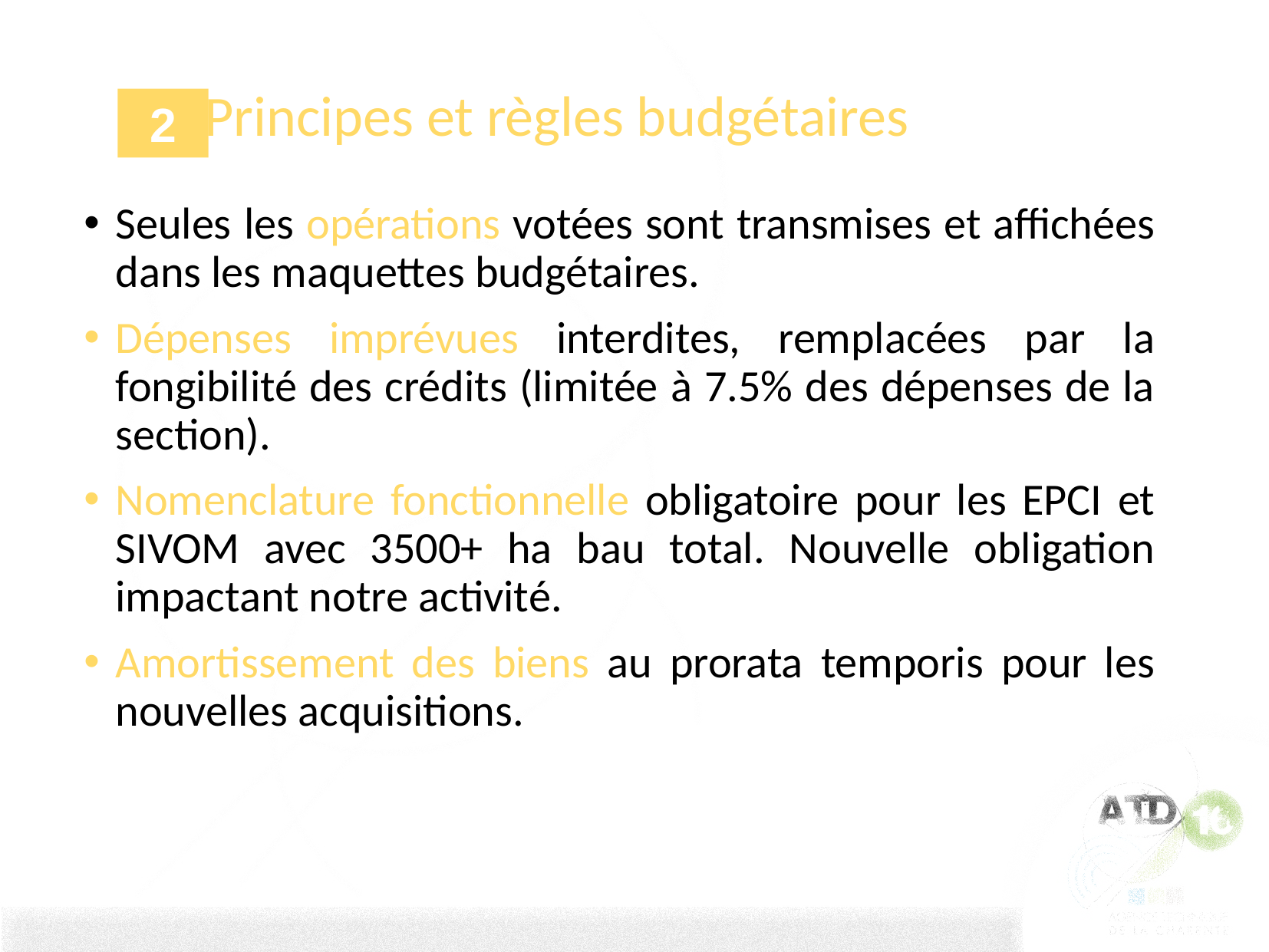

# Principes et règles budgétaires
2
Seules les opérations votées sont transmises et affichées dans les maquettes budgétaires.
Dépenses imprévues interdites, remplacées par la fongibilité des crédits (limitée à 7.5% des dépenses de la section).
Nomenclature fonctionnelle obligatoire pour les EPCI et SIVOM avec 3500+ ha bau total. Nouvelle obligation impactant notre activité.
Amortissement des biens au prorata temporis pour les nouvelles acquisitions.